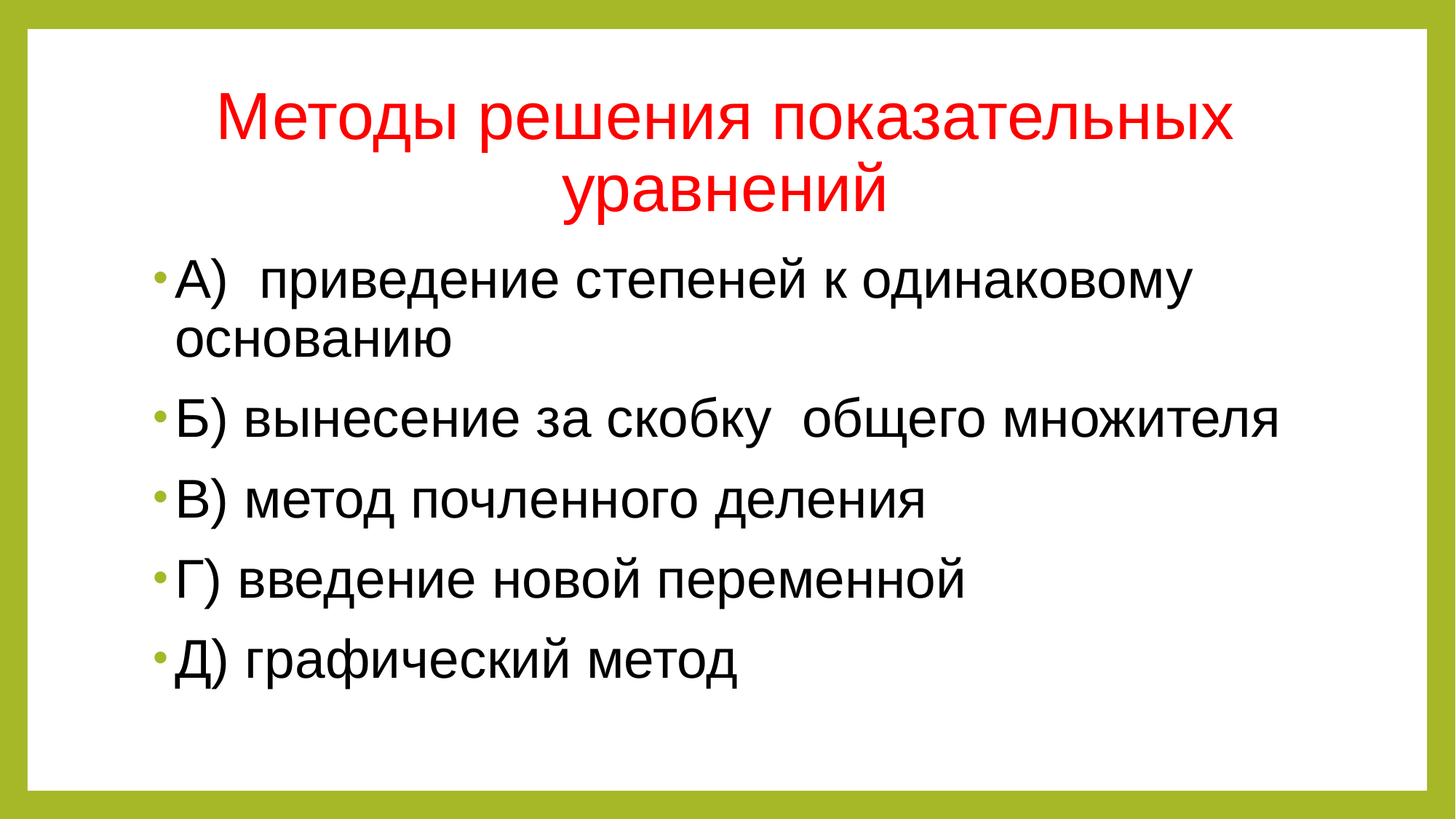

# Методы решения показательных уравнений
А)  приведение степеней к одинаковому основанию
Б) вынесение за скобку  общего множителя
В) метод почленного деления
Г) введение новой переменной
Д) графический метод